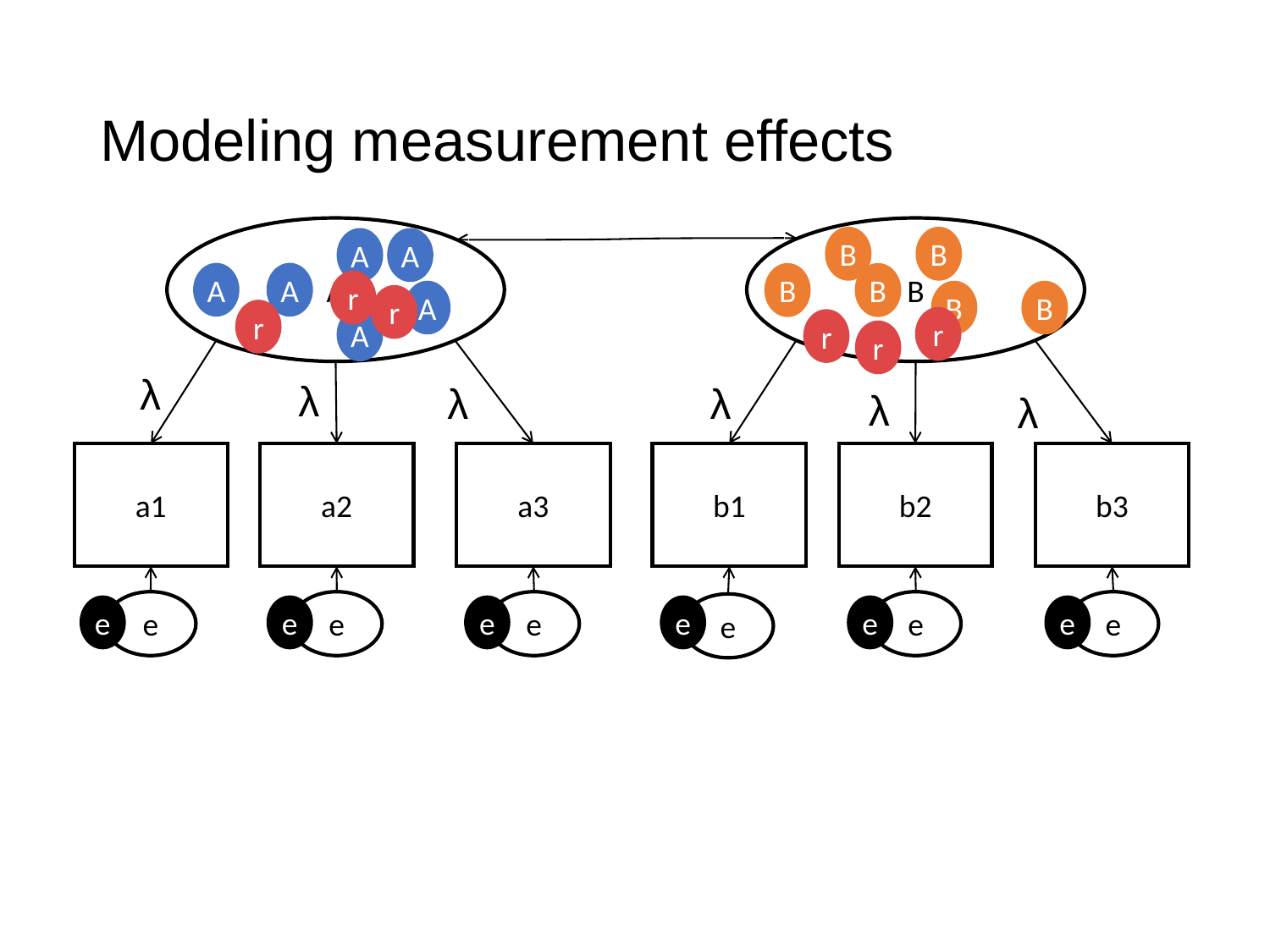

# Modeling measurement effects
A
B
B
B
A
A
A
A
B
B
r
A
B
B
r
r
r
A
r
r
λ
λ
λ
λ
λ
λ
a1
a2
a3
b1
b2
b3
e
e
e
e
e
e
e
e
e
e
e
e